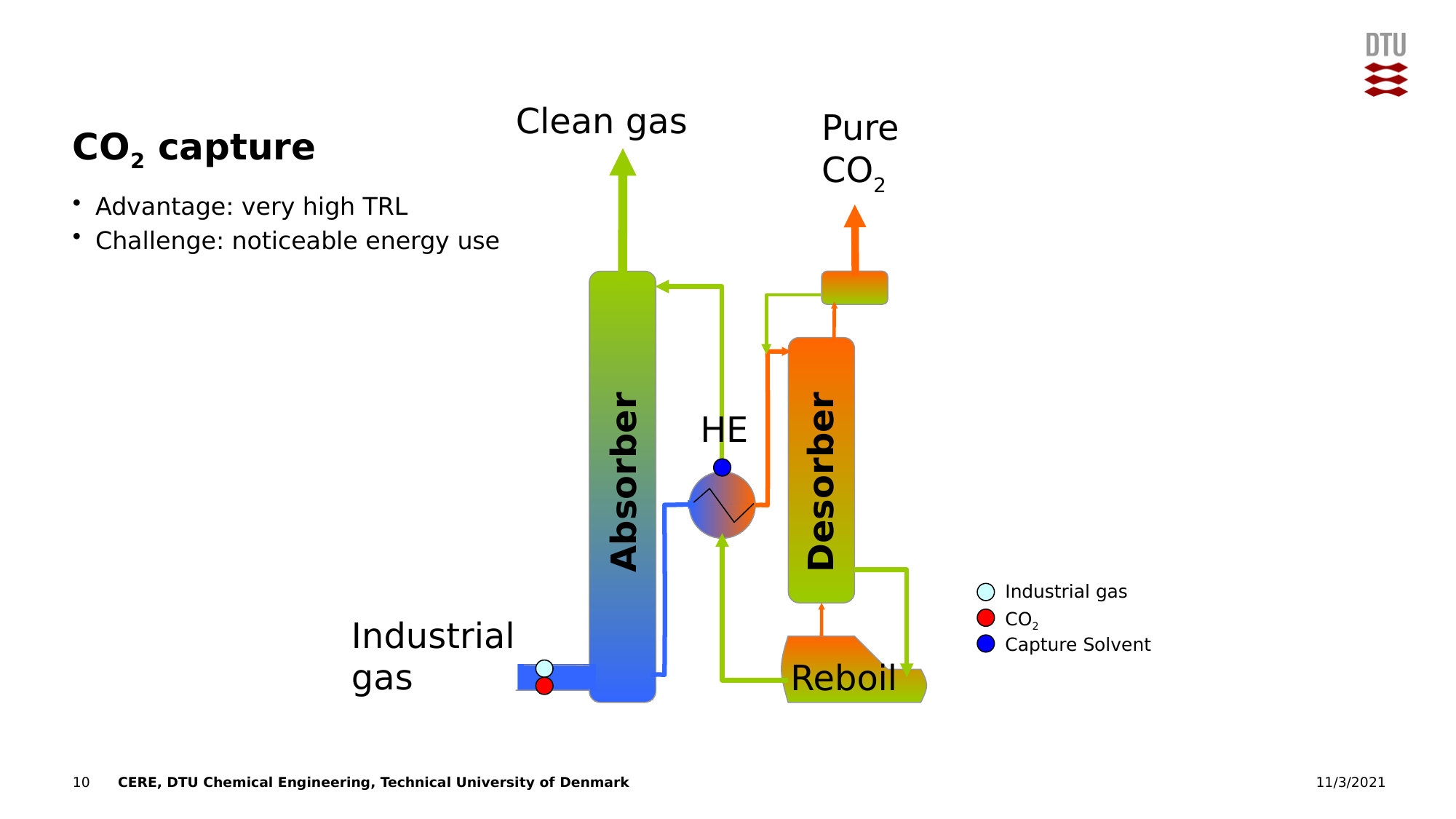

# CO2 capture
Clean gas
Pure
CO2

Advantage: very high TRL
Challenge: noticeable energy use

HE
Absorber
Desorber

Industrial gas

CO2

Industrial
gas
Capture Solvent

Reboil

10
11/3/2021